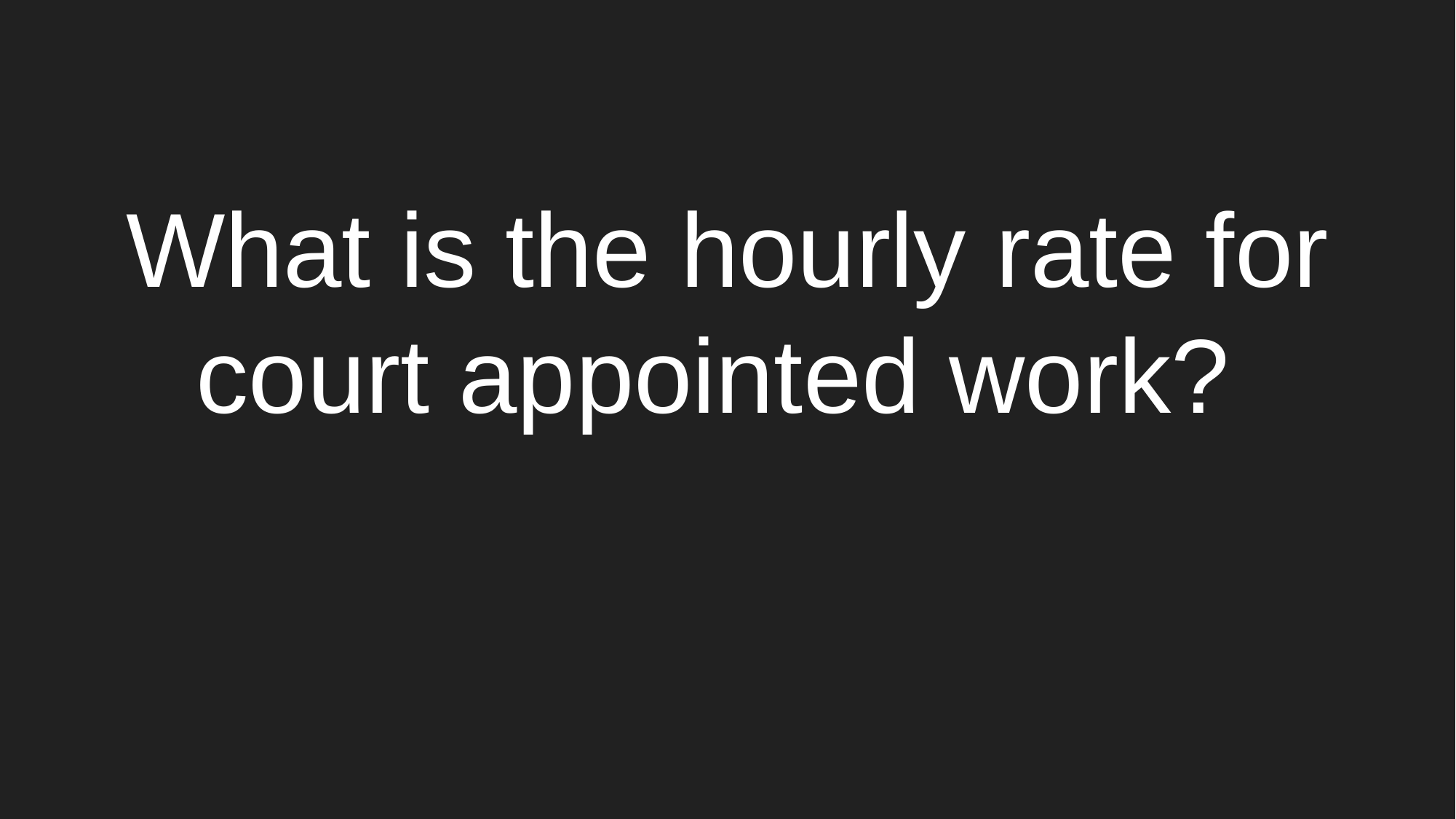

# What is the hourly rate for court appointed work?